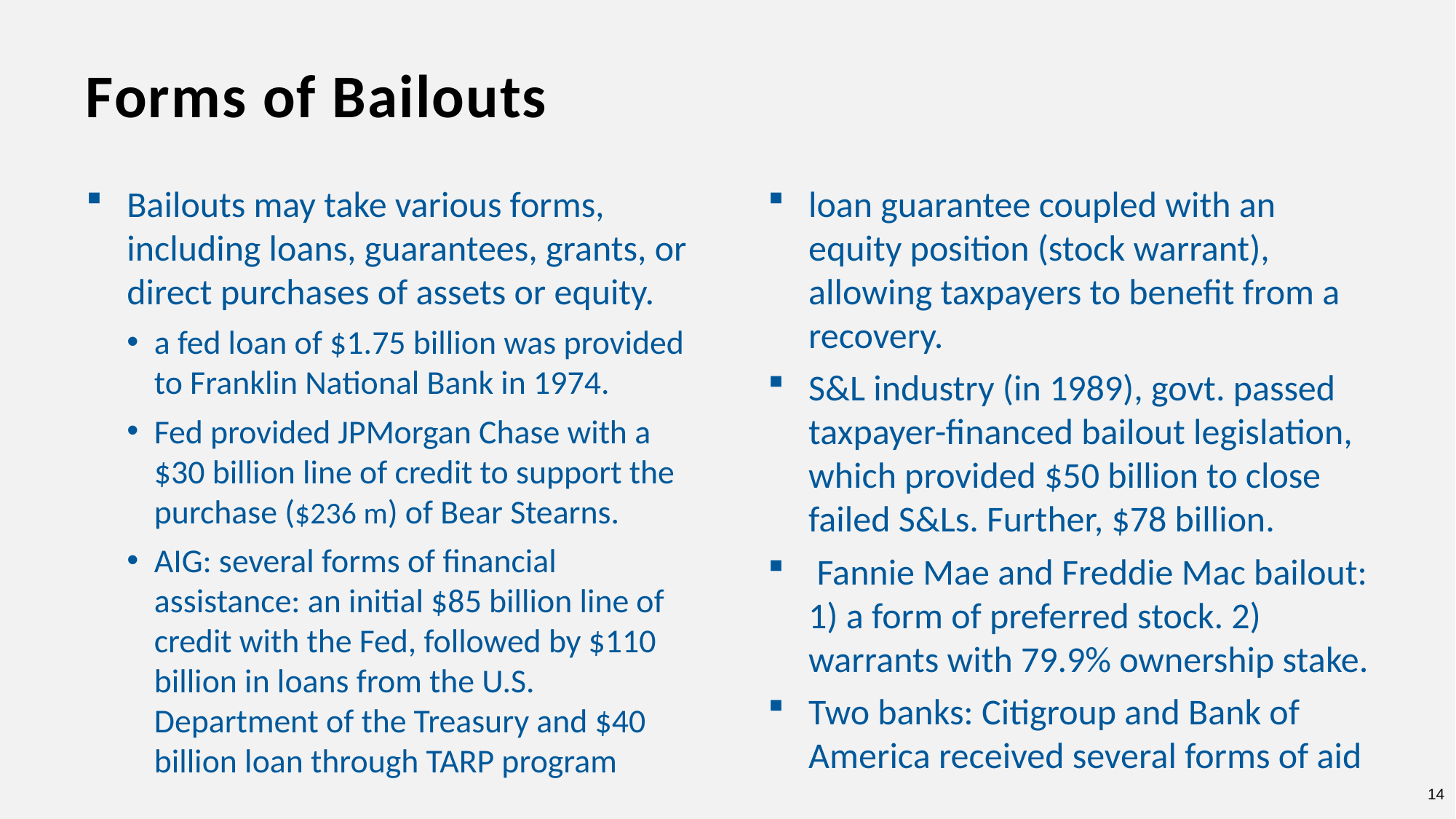

Forms of Bailouts
Bailouts may take various forms, including loans, guarantees, grants, or direct purchases of assets or equity.
a fed loan of $1.75 billion was provided to Franklin National Bank in 1974.
Fed provided JPMorgan Chase with a $30 billion line of credit to support the purchase ($236 m) of Bear Stearns.
AIG: several forms of financial assistance: an initial $85 billion line of credit with the Fed, followed by $110 billion in loans from the U.S. Department of the Treasury and $40 billion loan through TARP program
loan guarantee coupled with an equity position (stock warrant), allowing taxpayers to benefit from a recovery.
S&L industry (in 1989), govt. passed taxpayer-financed bailout legislation, which provided $50 billion to close failed S&Ls. Further, $78 billion.
 Fannie Mae and Freddie Mac bailout: 1) a form of preferred stock. 2) warrants with 79.9% ownership stake.
Two banks: Citigroup and Bank of America received several forms of aid
14